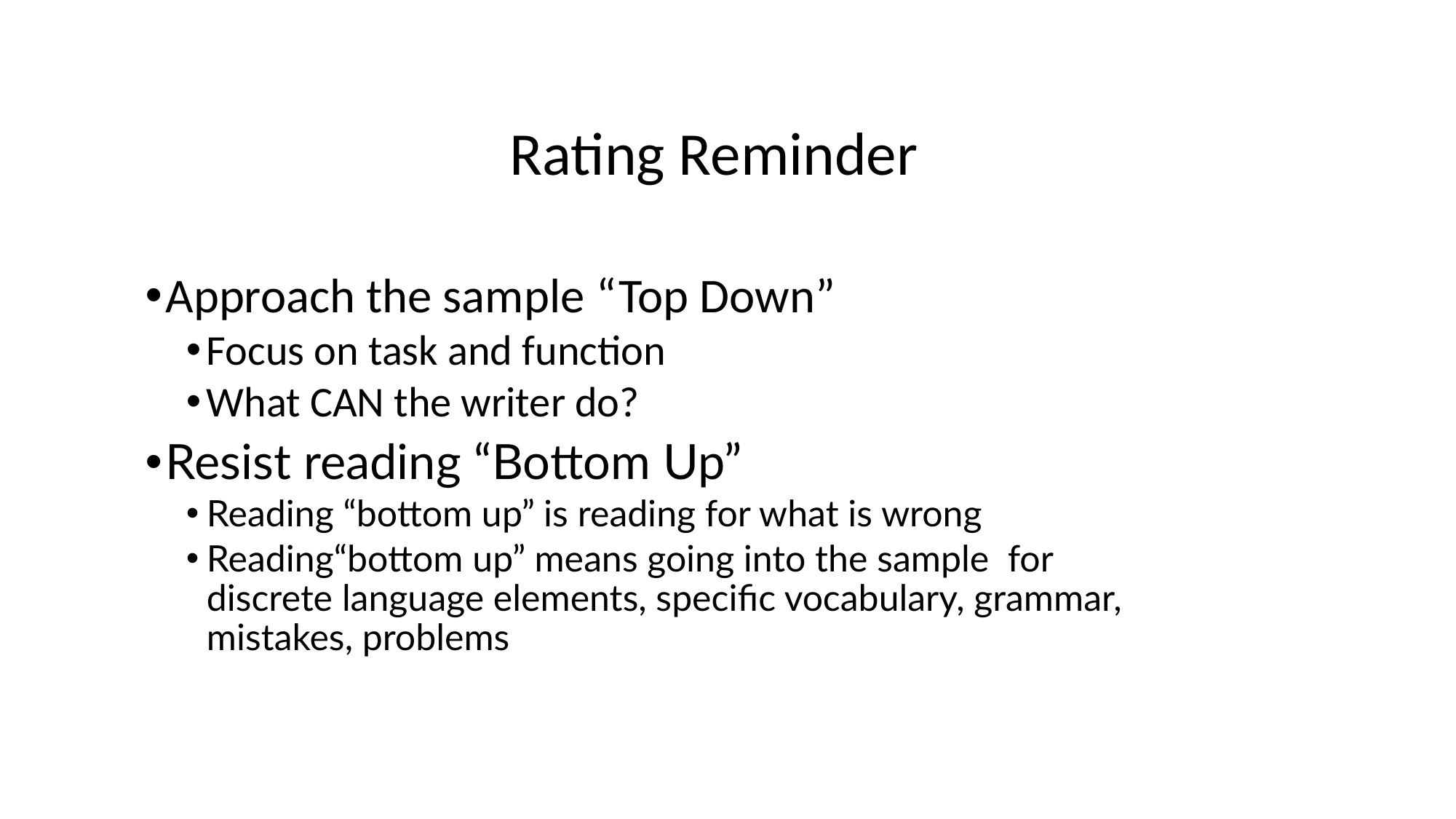

# Rating Reminder

Approach the sample “Top Down”
Focus on task and function
What CAN the writer do?
Resist reading “Bottom Up”
Reading “bottom up” is reading for what is wrong
Reading“bottom up” means going into the sample  for discrete language elements, specific vocabulary, grammar, mistakes, problems